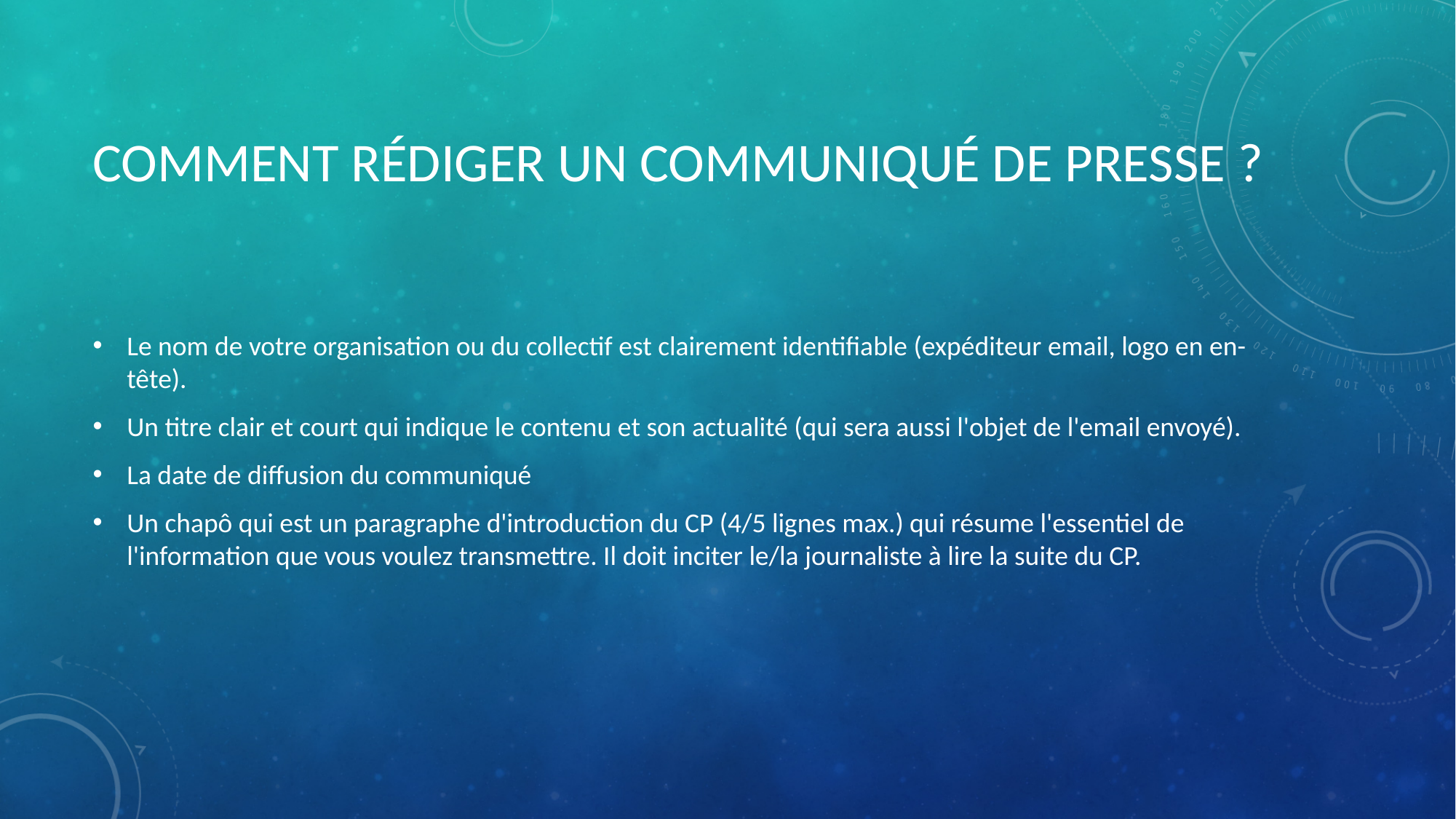

# Comment rédiger un communiqué de presse ?
Le nom de votre organisation ou du collectif est clairement identifiable (expéditeur email, logo en en-tête).
Un titre clair et court qui indique le contenu et son actualité (qui sera aussi l'objet de l'email envoyé).
La date de diffusion du communiqué
Un chapô qui est un paragraphe d'introduction du CP (4/5 lignes max.) qui résume l'essentiel de l'information que vous voulez transmettre. Il doit inciter le/la journaliste à lire la suite du CP.